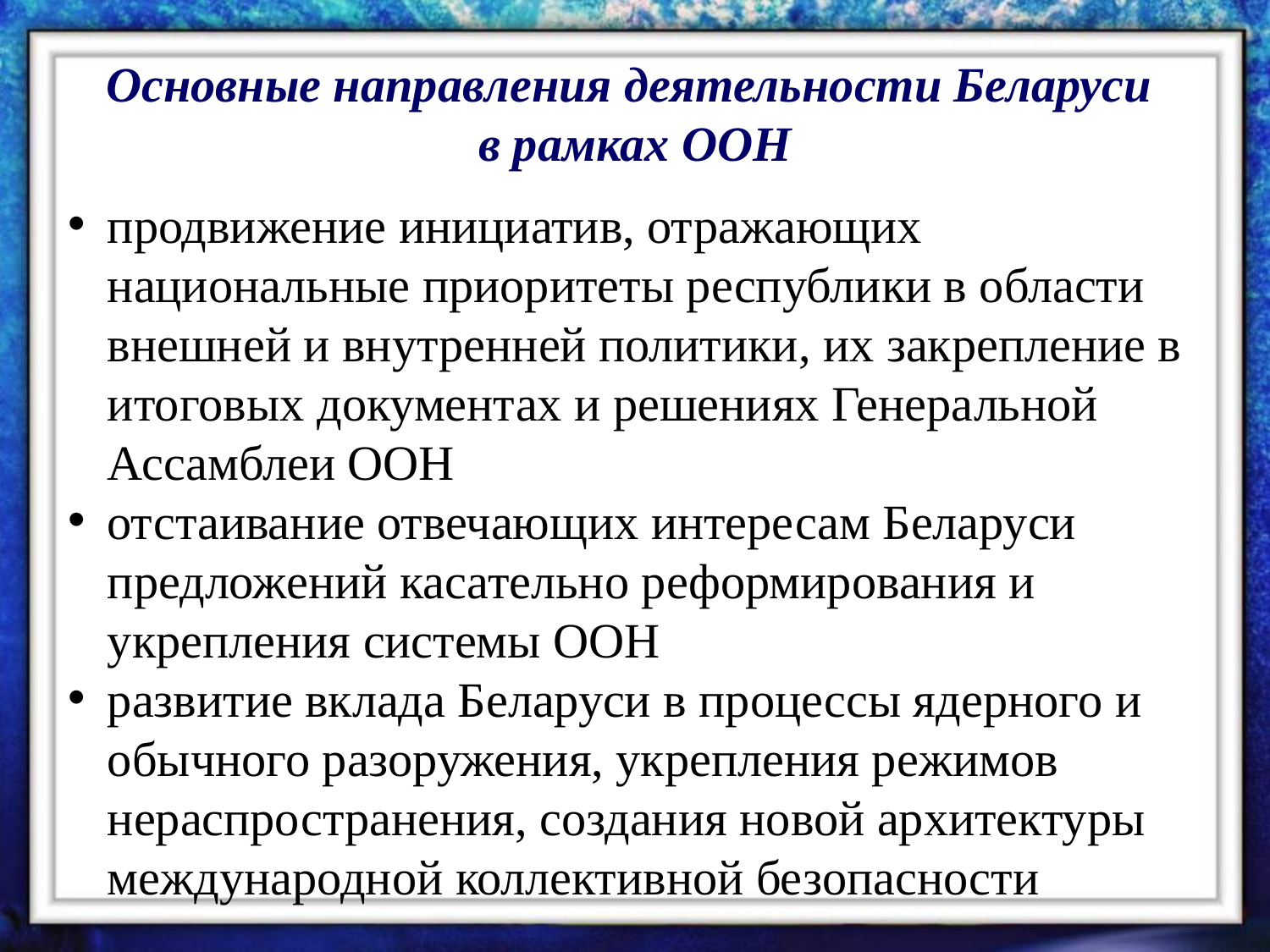

Основные направления деятельности Беларуси
в рамках ООН
продвижение инициатив, отражающих национальные приоритеты республики в области внешней и внутренней политики, их закрепление в итоговых документах и решениях Генеральной Ассамблеи ООН
отстаивание отвечающих интересам Беларуси предложений касательно реформирования и укрепления системы ООН
развитие вклада Беларуси в процессы ядерного и обычного разоружения, укрепления режимов нераспространения, создания новой архитектуры международной коллективной безопасности